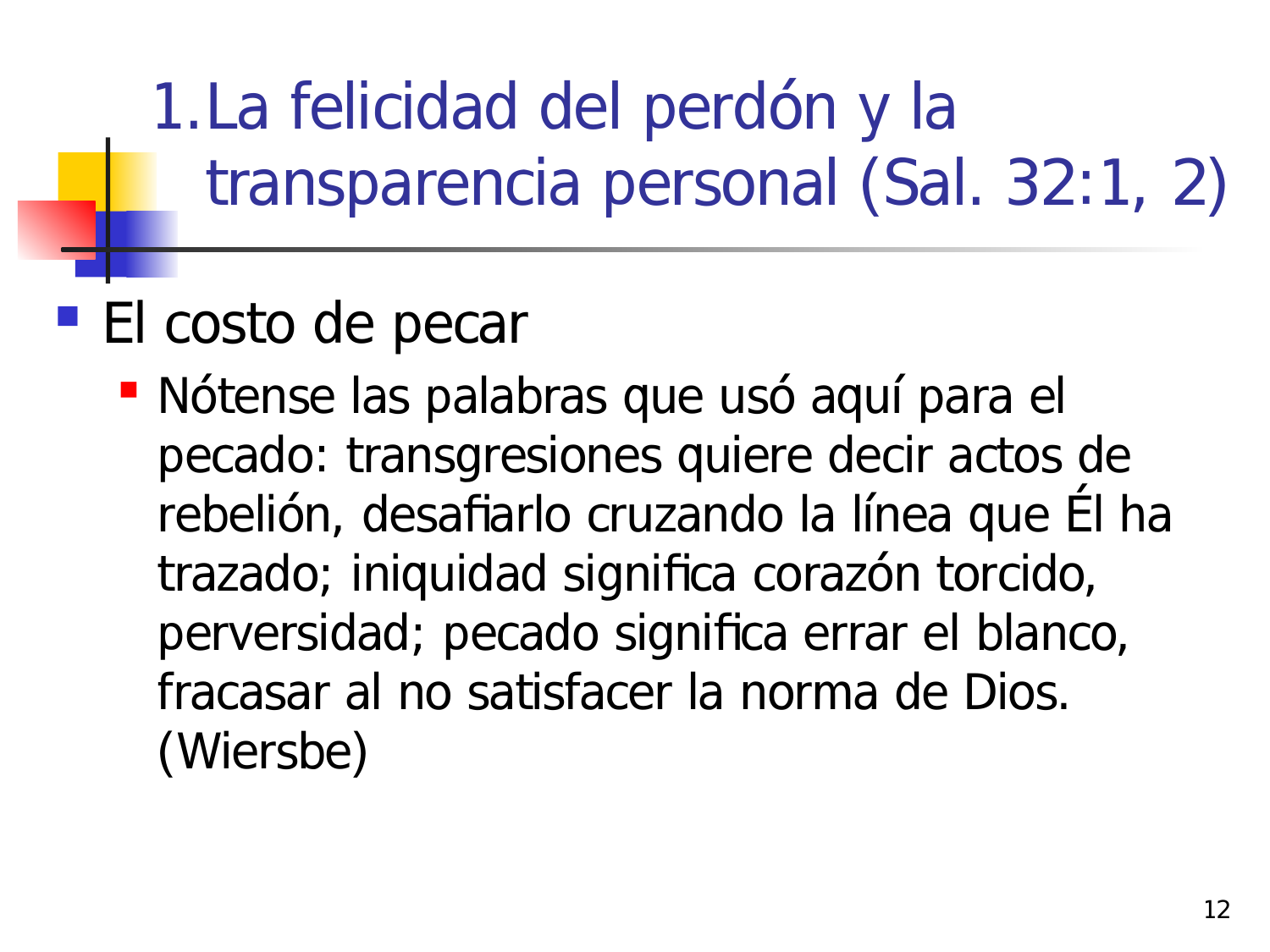

# La felicidad del perdón y la transparencia personal (Sal. 32:1, 2)
El costo de pecar
Nótense las palabras que usó aquí para el pecado: transgresiones quiere decir actos de rebelión, desafiarlo cruzando la línea que Él ha trazado; iniquidad significa corazón torcido, perversidad; pecado significa errar el blanco, fracasar al no satisfacer la norma de Dios. (Wiersbe)
12